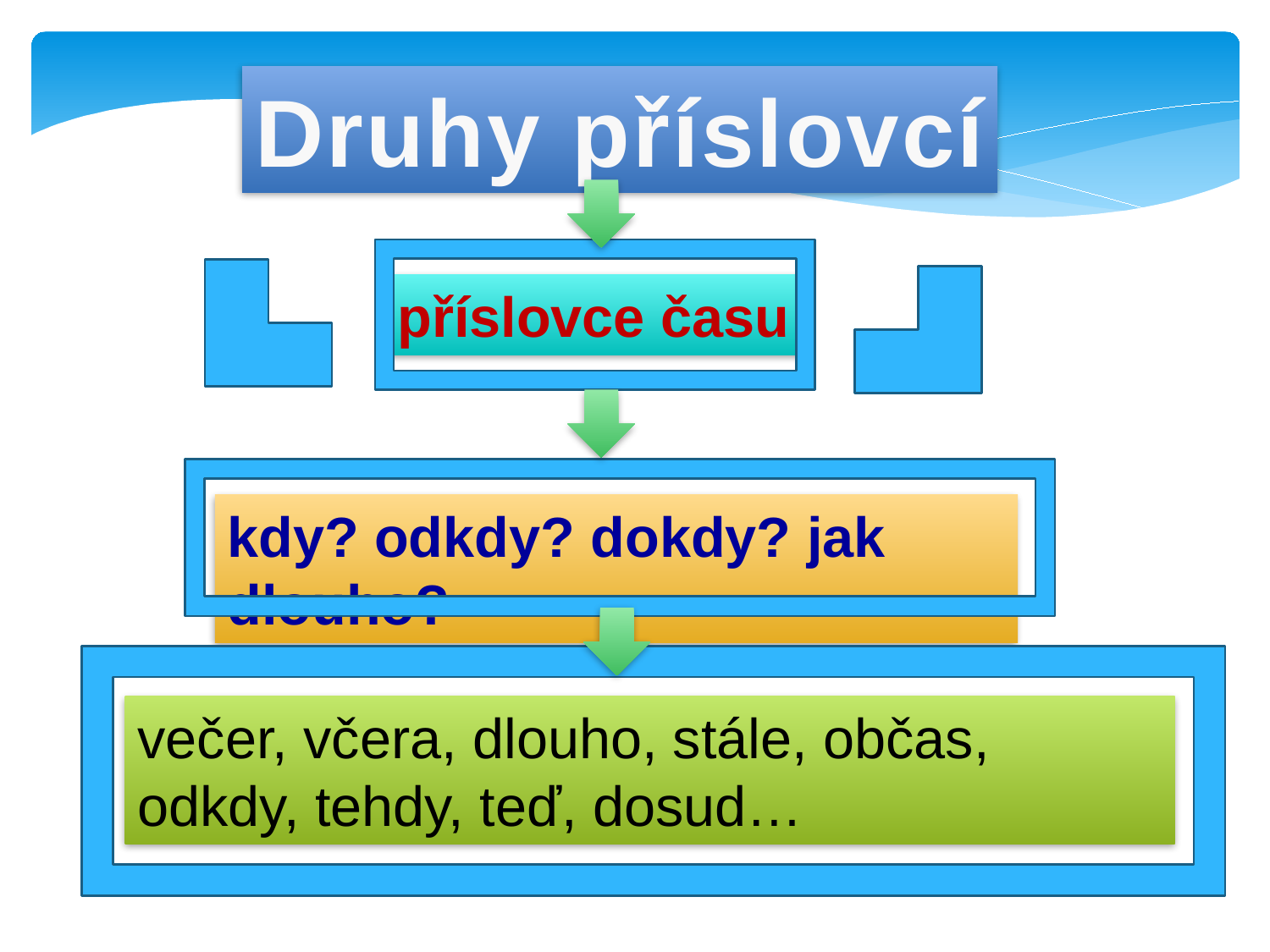

Druhy příslovcí

příslovce času

kdy? odkdy? dokdy? jak dlouho?

večer, včera, dlouho, stále, občas, odkdy, tehdy, teď, dosud…